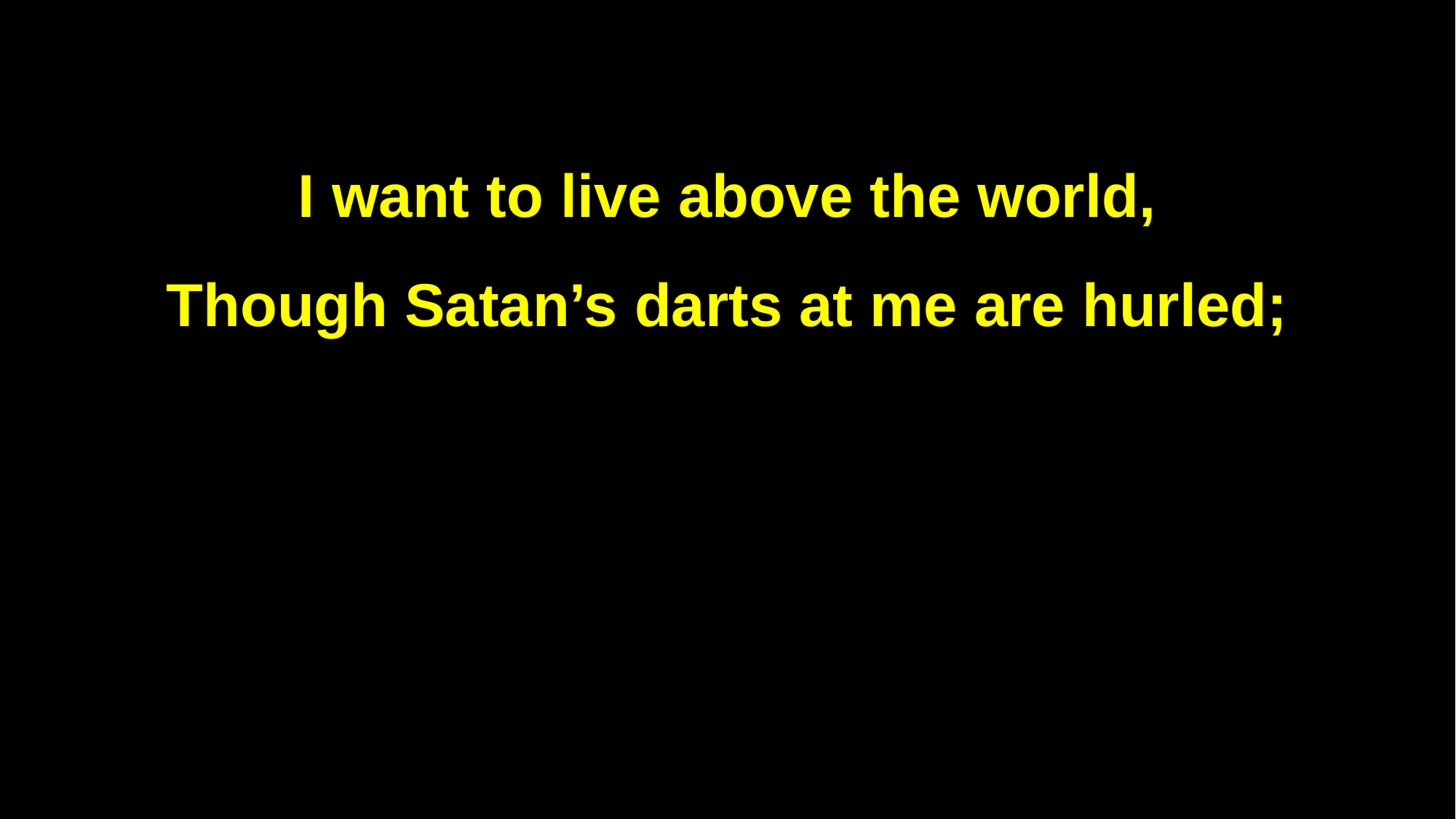

I want to live above the world,
Though Satan’s darts at me are hurled;